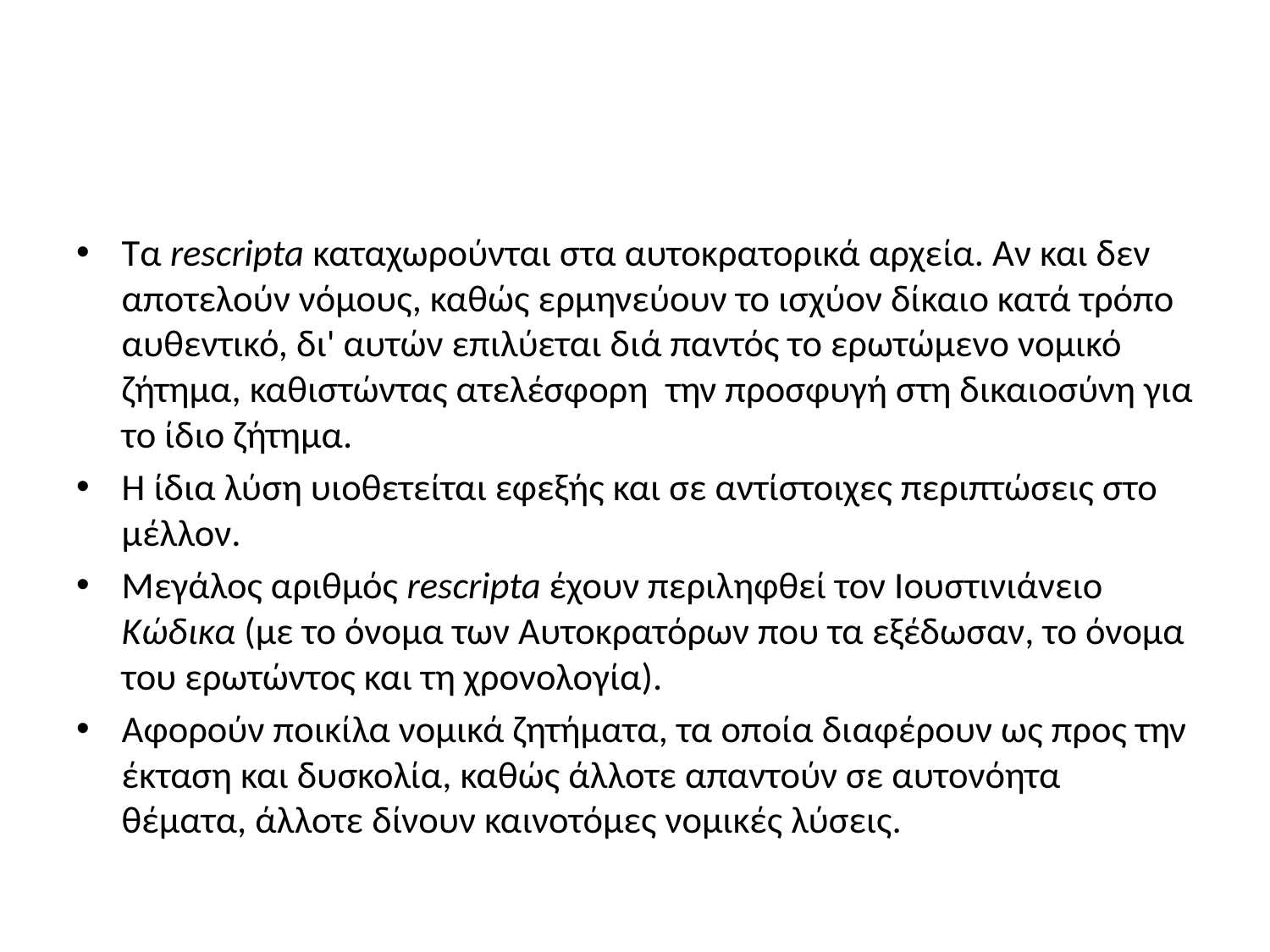

#
Τα rescripta καταχωρούνται στα αυτοκρατορικά αρχεία. Αν και δεν αποτελούν νόμους, καθώς ερμηνεύουν το ισχύον δίκαιο κατά τρόπο αυθεντικό, δι' αυτών επιλύεται διά παντός το ερωτώμενο νομικό ζήτημα, καθιστώντας ατελέσφορη  την προσφυγή στη δικαιοσύνη για το ίδιο ζήτημα.
Η ίδια λύση υιοθετείται εφεξής και σε αντίστοιχες περιπτώσεις στο μέλλον.
Μεγάλος αριθμός rescripta έχουν περιληφθεί τον Ιουστινιάνειο Κώδικα (με το όνομα των Αυτοκρατόρων που τα εξέδωσαν, το όνομα του ερωτώντος και τη χρονολογία).
Αφορούν ποικίλα νομικά ζητήματα, τα οποία διαφέρουν ως προς την έκταση και δυσκολία, καθώς άλλοτε απαντούν σε αυτονόητα θέματα, άλλοτε δίνουν καινοτόμες νομικές λύσεις.